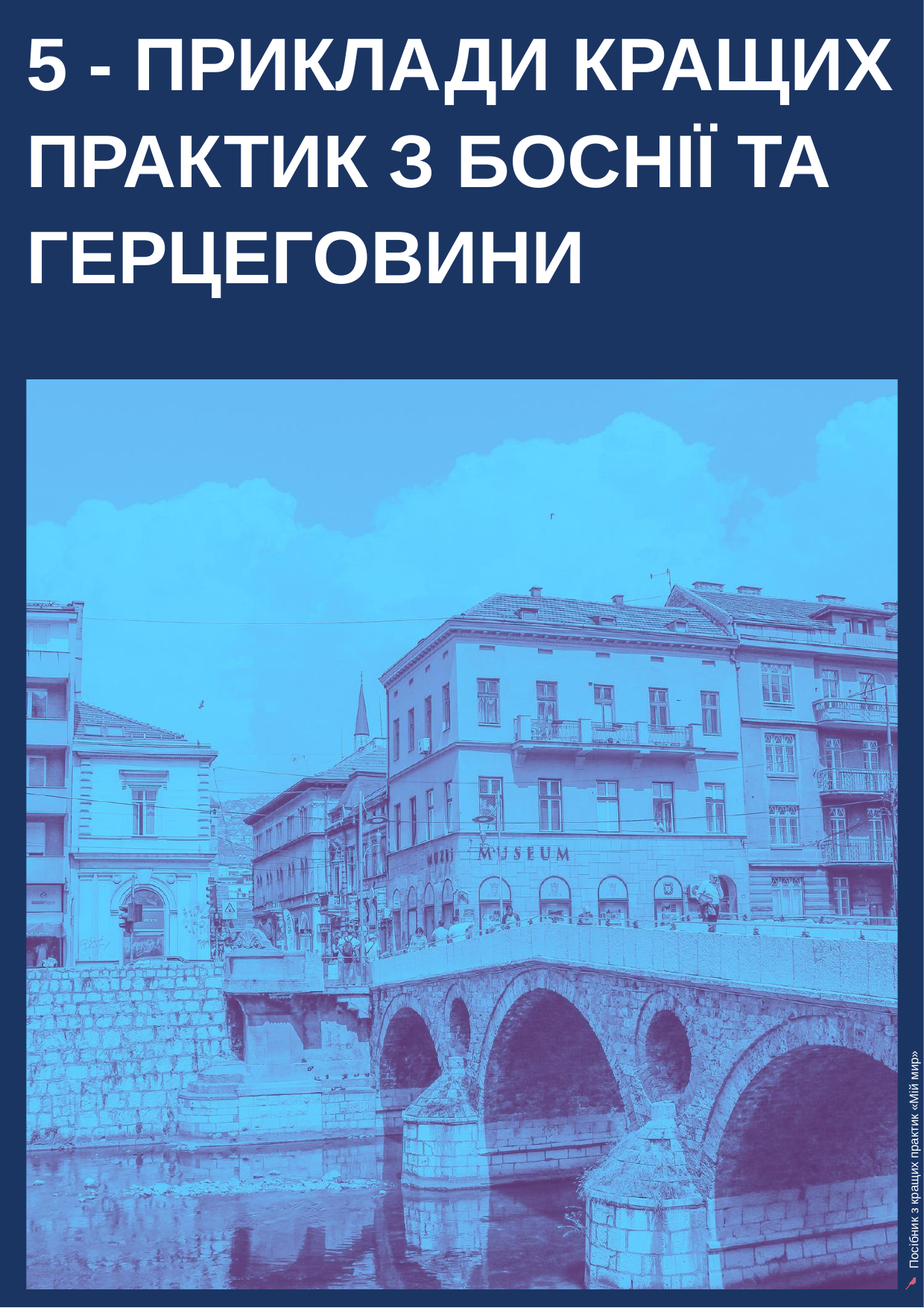

5 - ПРИКЛАДИ КРАЩИХ ПРАКТИК З БОСНІЇ ТА ГЕРЦЕГОВИНИ

31
Посібник з кращих практик «Мій мир»

Музика для молоді: дорожня карта підходу до побудови миру